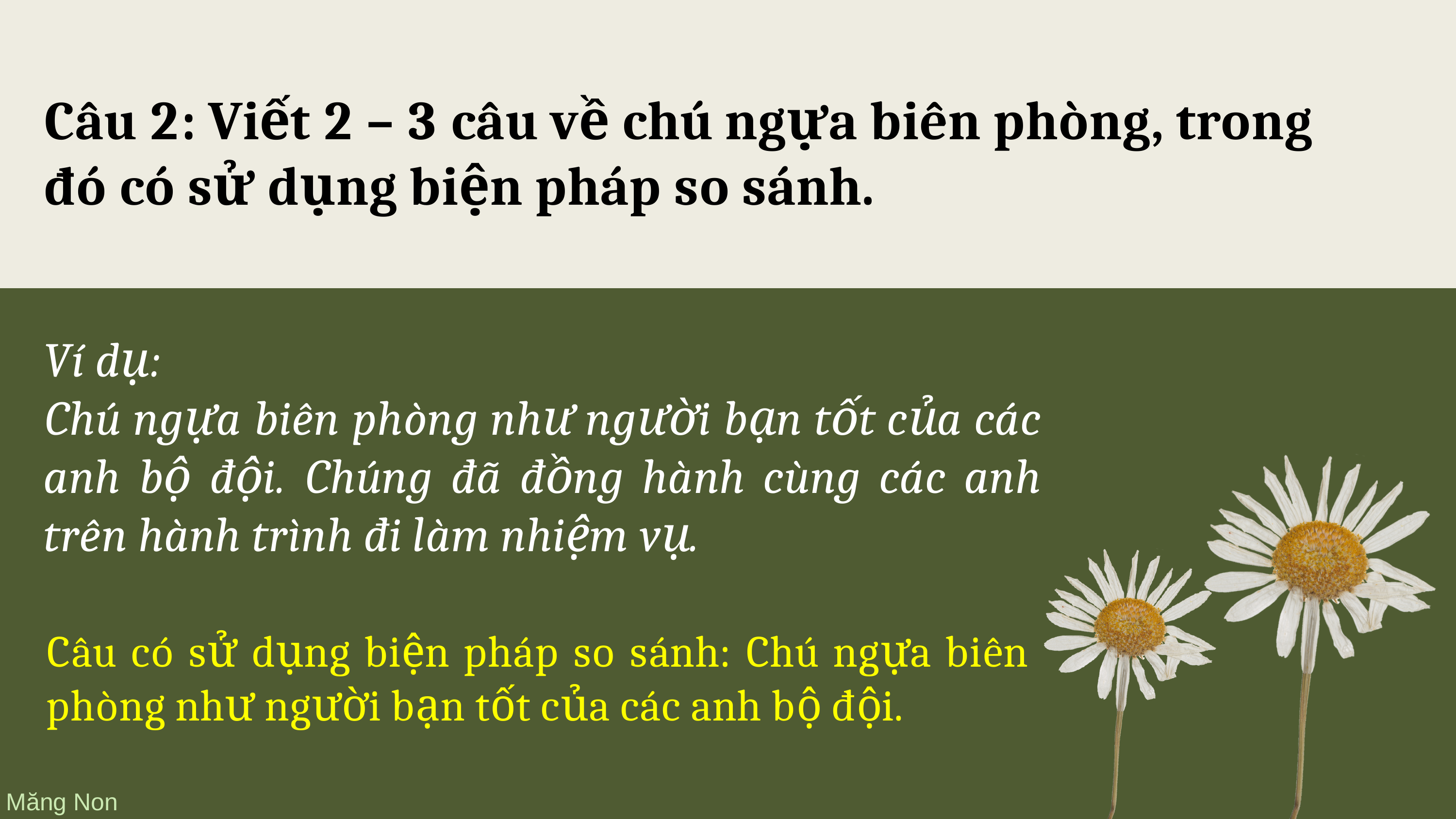

Câu 2: Viết 2 – 3 câu về chú ngựa biên phòng, trong đó có sử dụng biện pháp so sánh.
Ví dụ:
Chú ngựa biên phòng như người bạn tốt của các anh bộ đội. Chúng đã đồng hành cùng các anh trên hành trình đi làm nhiệm vụ.

Câu có sử dụng biện pháp so sánh: Chú ngựa biên phòng như người bạn tốt của các anh bộ đội.